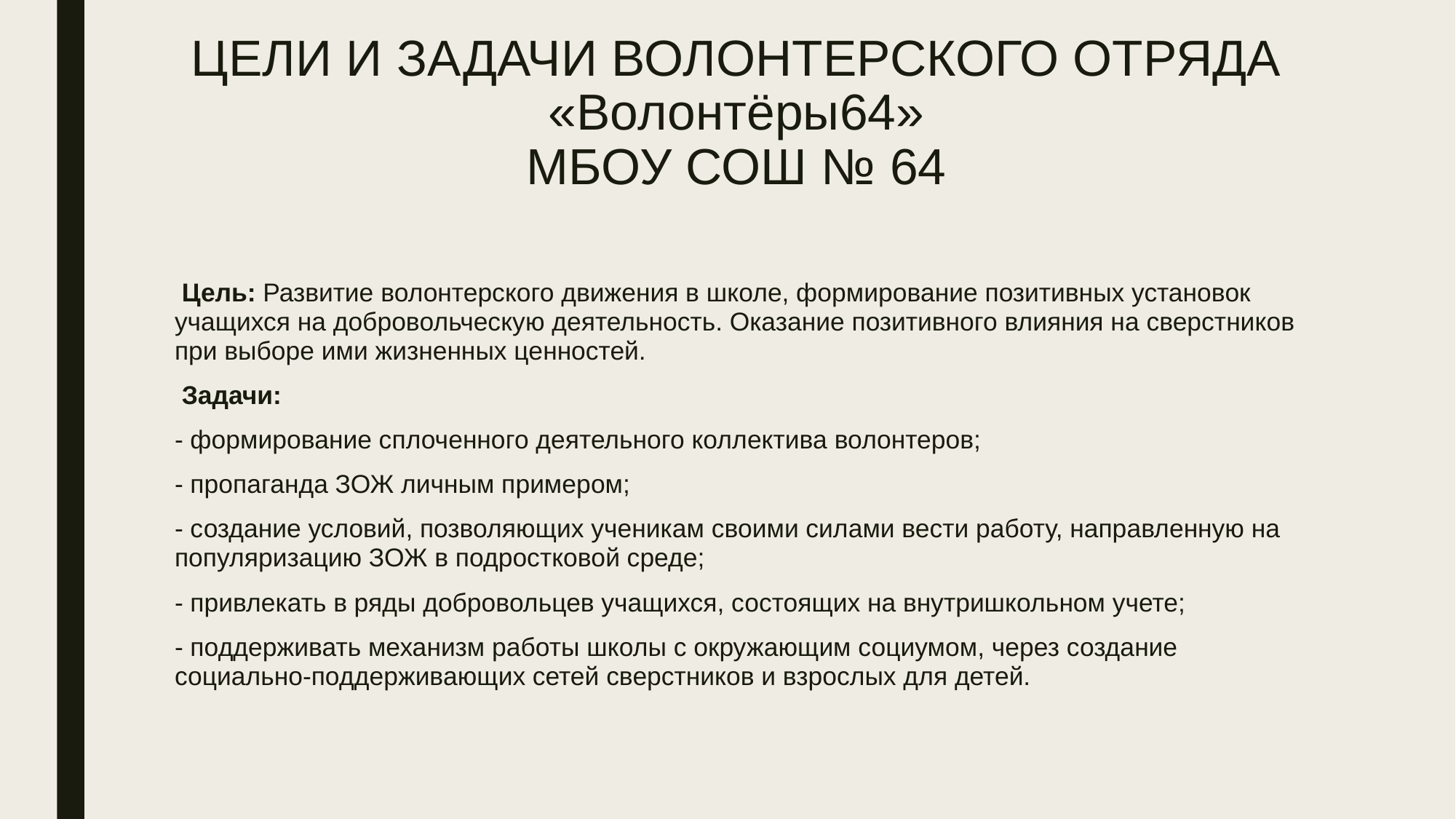

# ЦЕЛИ И ЗАДАЧИ ВОЛОНТЕРСКОГО ОТРЯДА «Волонтёры64» МБОУ СОШ № 64
 Цель: Развитие волонтерского движения в школе, формирование позитивных установок учащихся на добровольческую деятельность. Оказание позитивного влияния на сверстников при выборе ими жизненных ценностей.
 Задачи:
- формирование сплоченного деятельного коллектива волонтеров;
- пропаганда ЗОЖ личным примером;
- создание условий, позволяющих ученикам своими силами вести работу, направленную на популяризацию ЗОЖ в подростковой среде;
- привлекать в ряды добровольцев учащихся, состоящих на внутришкольном учете;
- поддерживать механизм работы школы с окружающим социумом, через создание социально-поддерживающих сетей сверстников и взрослых для детей.